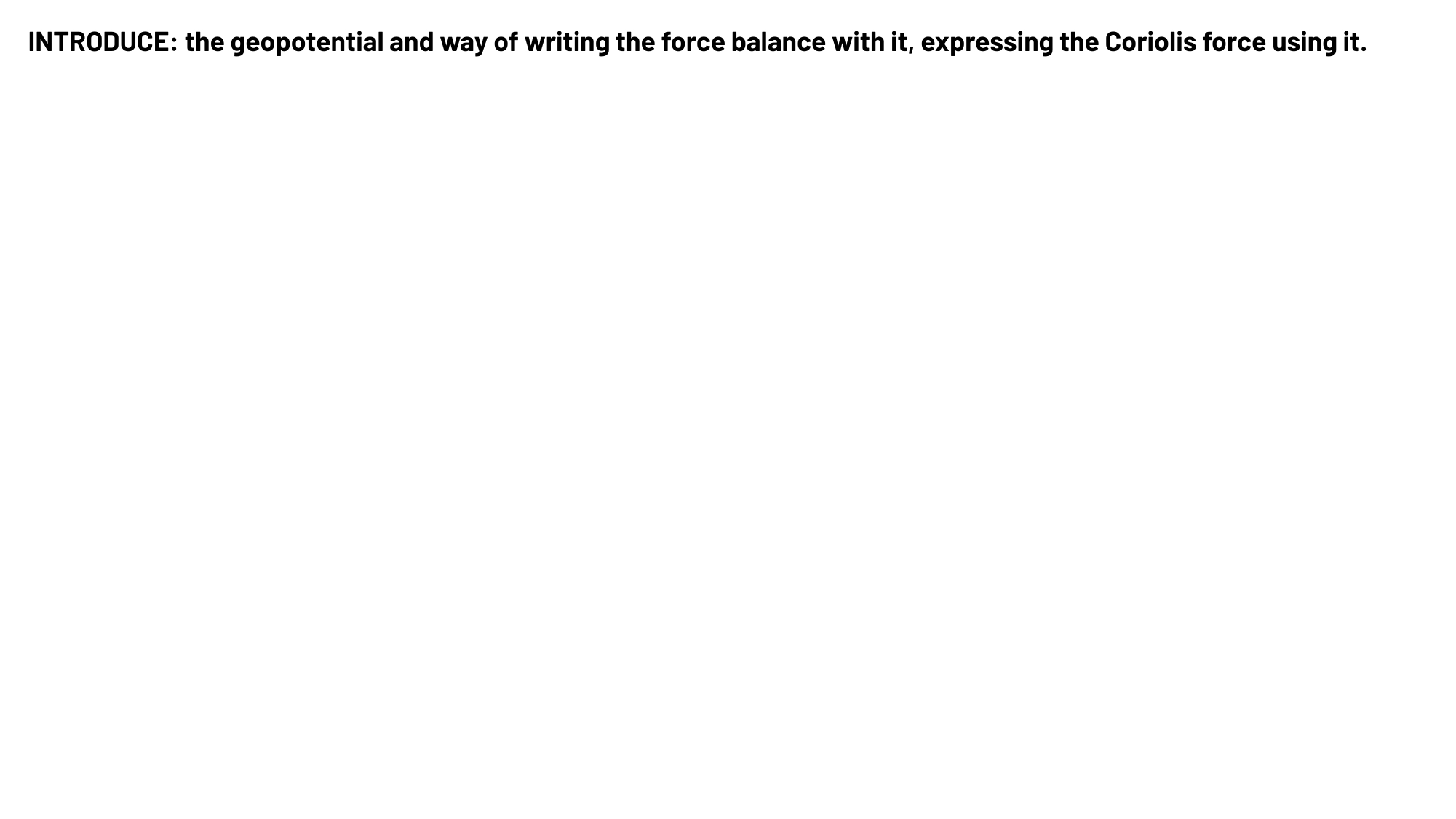

INTRODUCE: the geopotential and way of writing the force balance with it, expressing the Coriolis force using it.